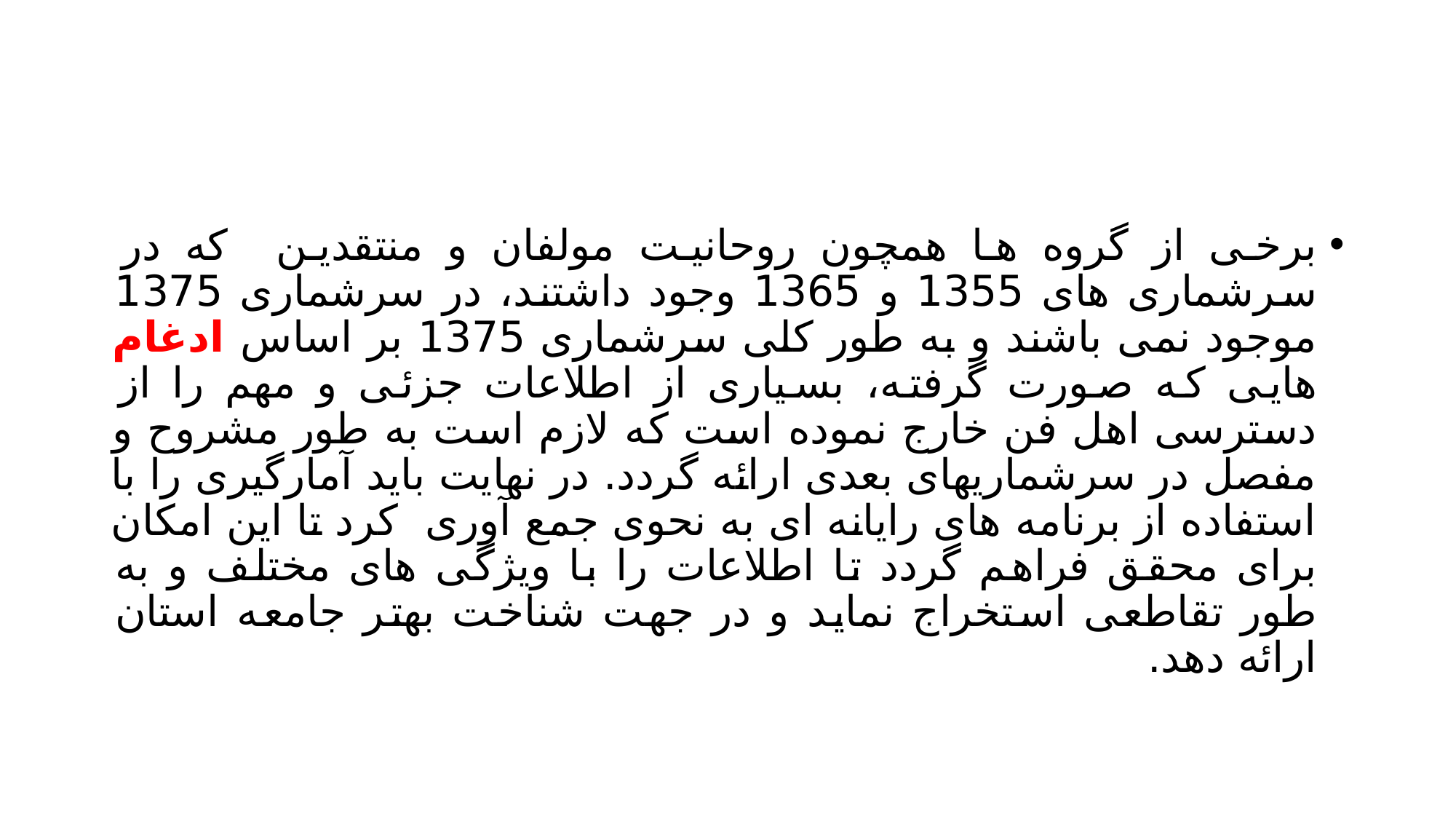

#
برخی از گروه ها همچون روحانیت مولفان و منتقدین  که در سرشماری های 1355 و 1365 وجود داشتند، در سرشماری 1375 موجود نمی باشند و به طور کلی سرشماری 1375 بر اساس ادغام هایی که صورت گرفته، بسیاری از اطلاعات جزئی و مهم را از دسترسی اهل فن خارج نموده است که لازم است به طور مشروح و مفصل در سرشماریهای بعدی ارائه گردد. در نهایت باید آمارگیری را با استفاده از برنامه های رایانه ای به نحوی جمع آوری  کرد تا این امکان برای محقق فراهم گردد تا اطلاعات را با ویژگی های مختلف و به طور تقاطعی استخراج نماید و در جهت شناخت بهتر جامعه استان ارائه دهد.